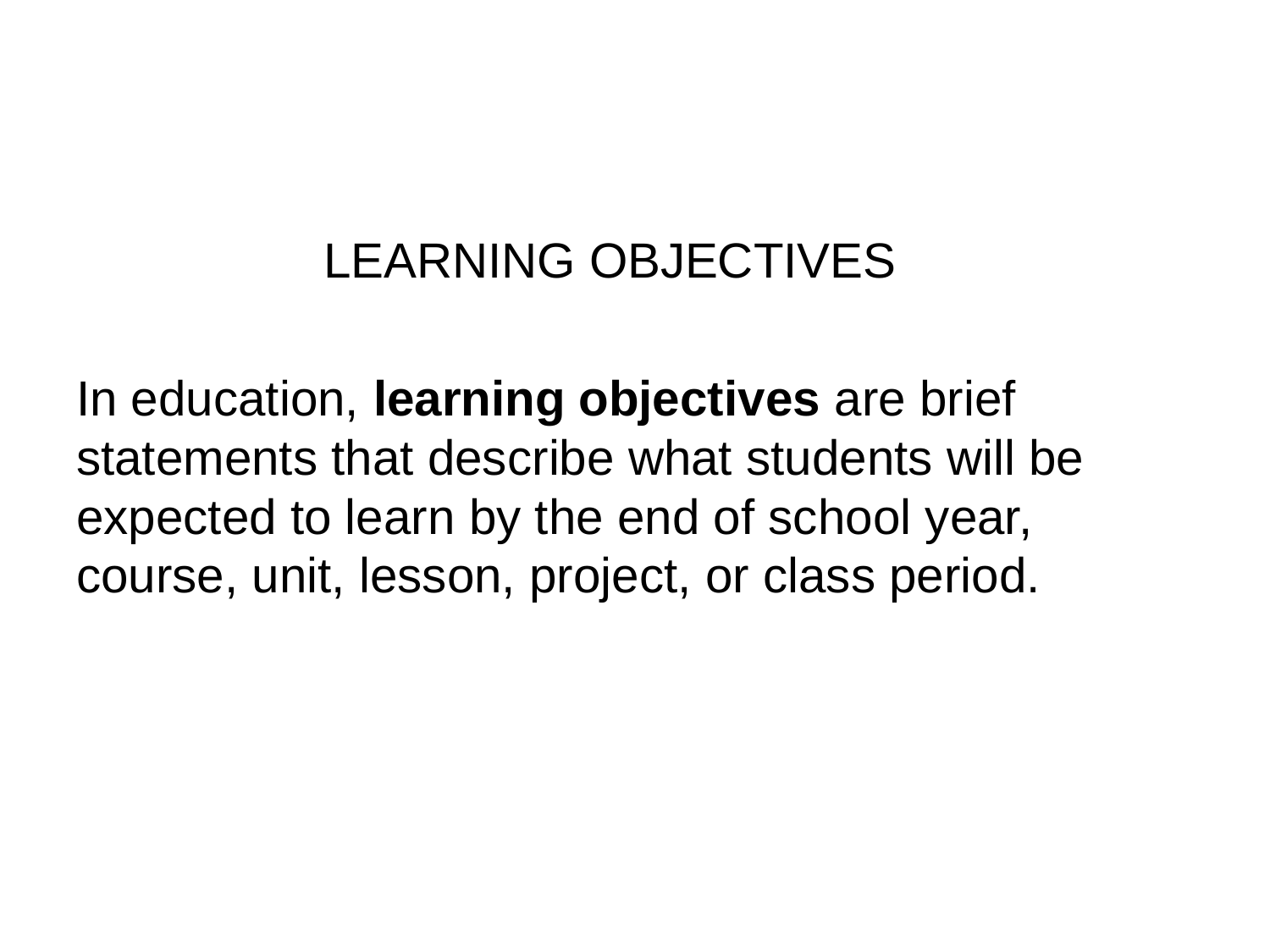

LEARNING OBJECTIVES

In education, learning objectives are brief statements that describe what students will be expected to learn by the end of school year, course, unit, lesson, project, or class period.